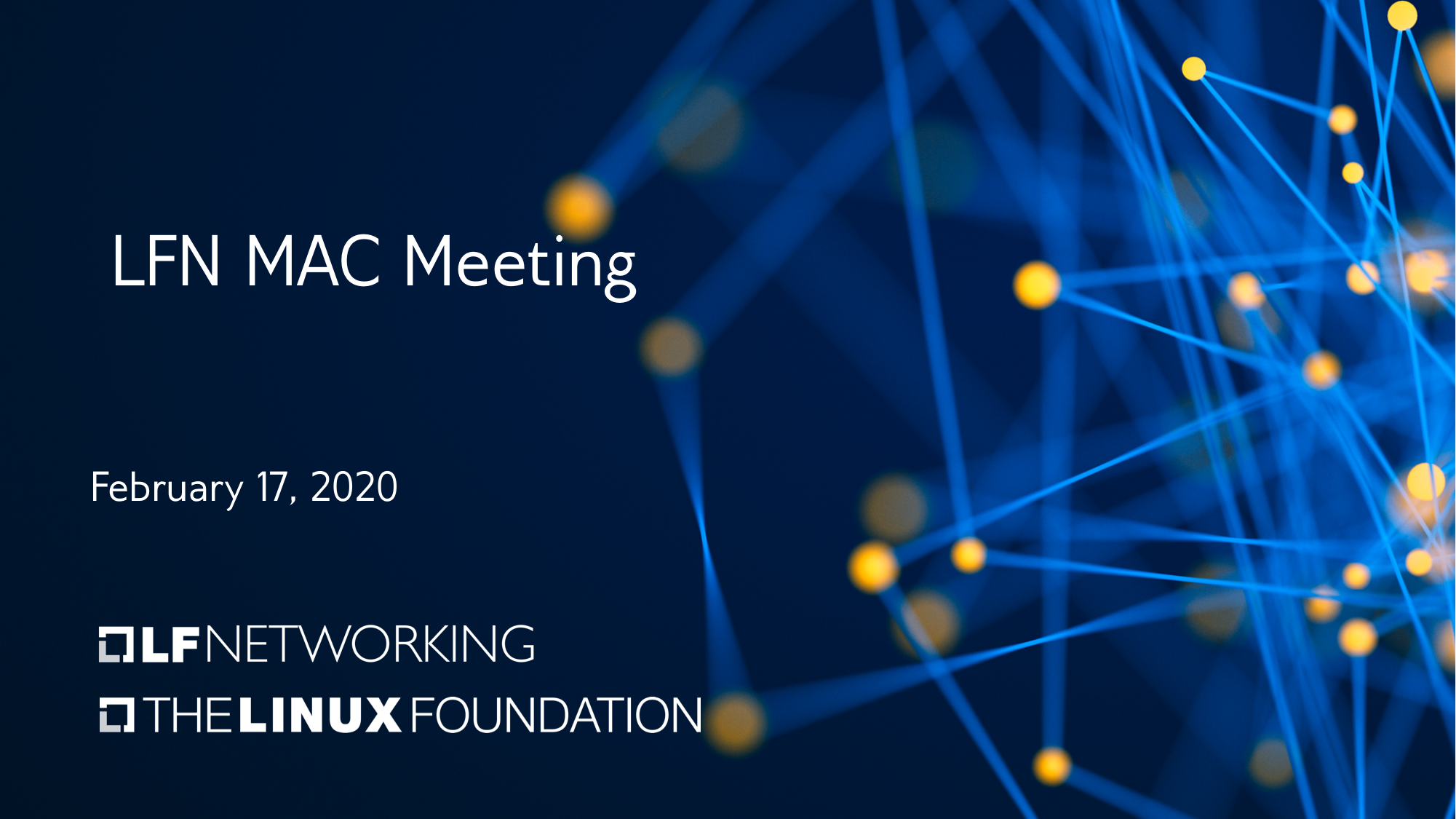

# LFN MAC Meeting

February 17, 2020